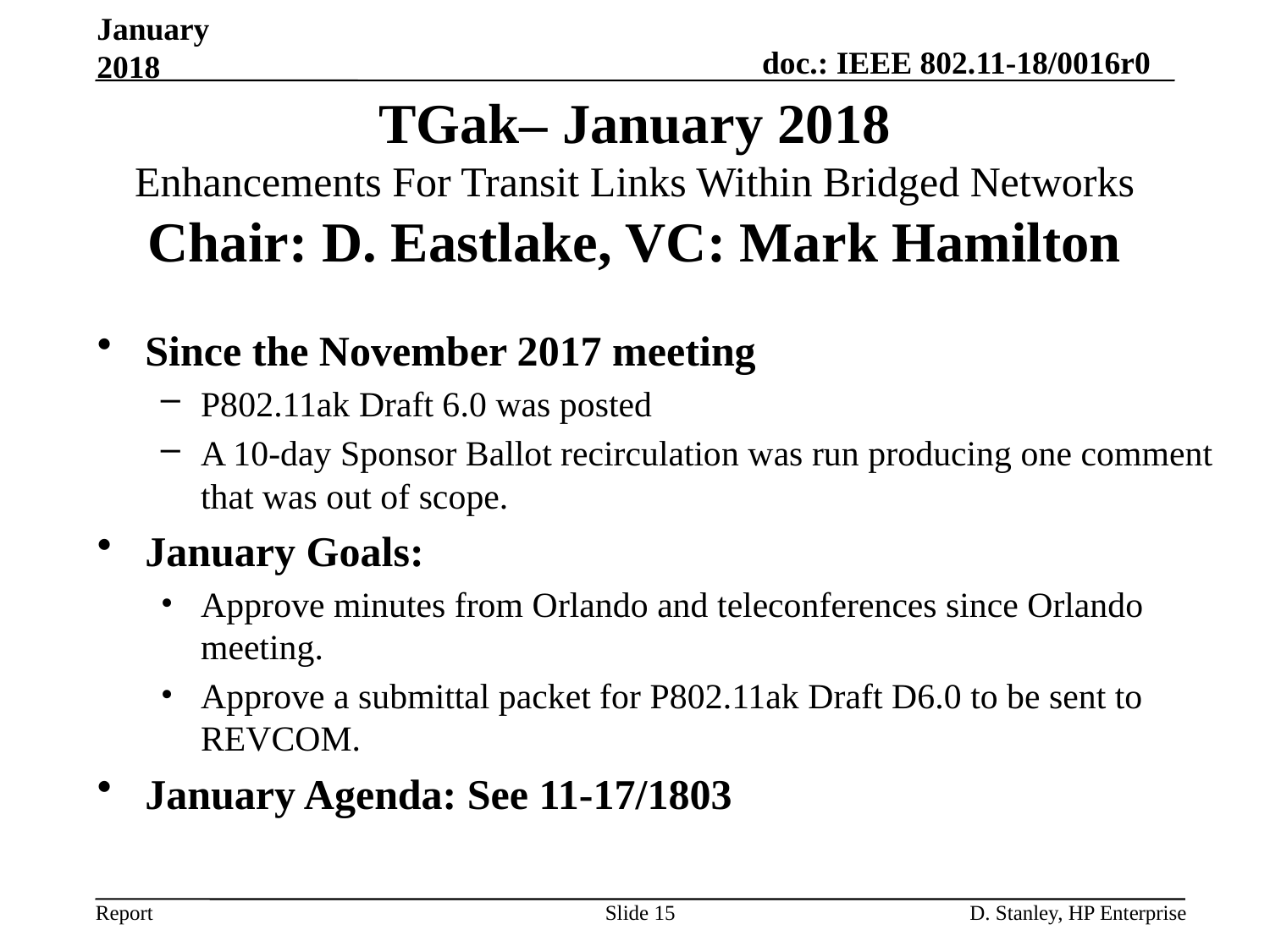

January 2018
# TGak– January 2018 Enhancements For Transit Links Within Bridged Networks Chair: D. Eastlake, VC: Mark Hamilton
Since the November 2017 meeting
P802.11ak Draft 6.0 was posted
A 10-day Sponsor Ballot recirculation was run producing one comment that was out of scope.
January Goals:
Approve minutes from Orlando and teleconferences since Orlando meeting.
Approve a submittal packet for P802.11ak Draft D6.0 to be sent to REVCOM.
January Agenda: See 11-17/1803

Slide 15
D. Stanley, HP Enterprise